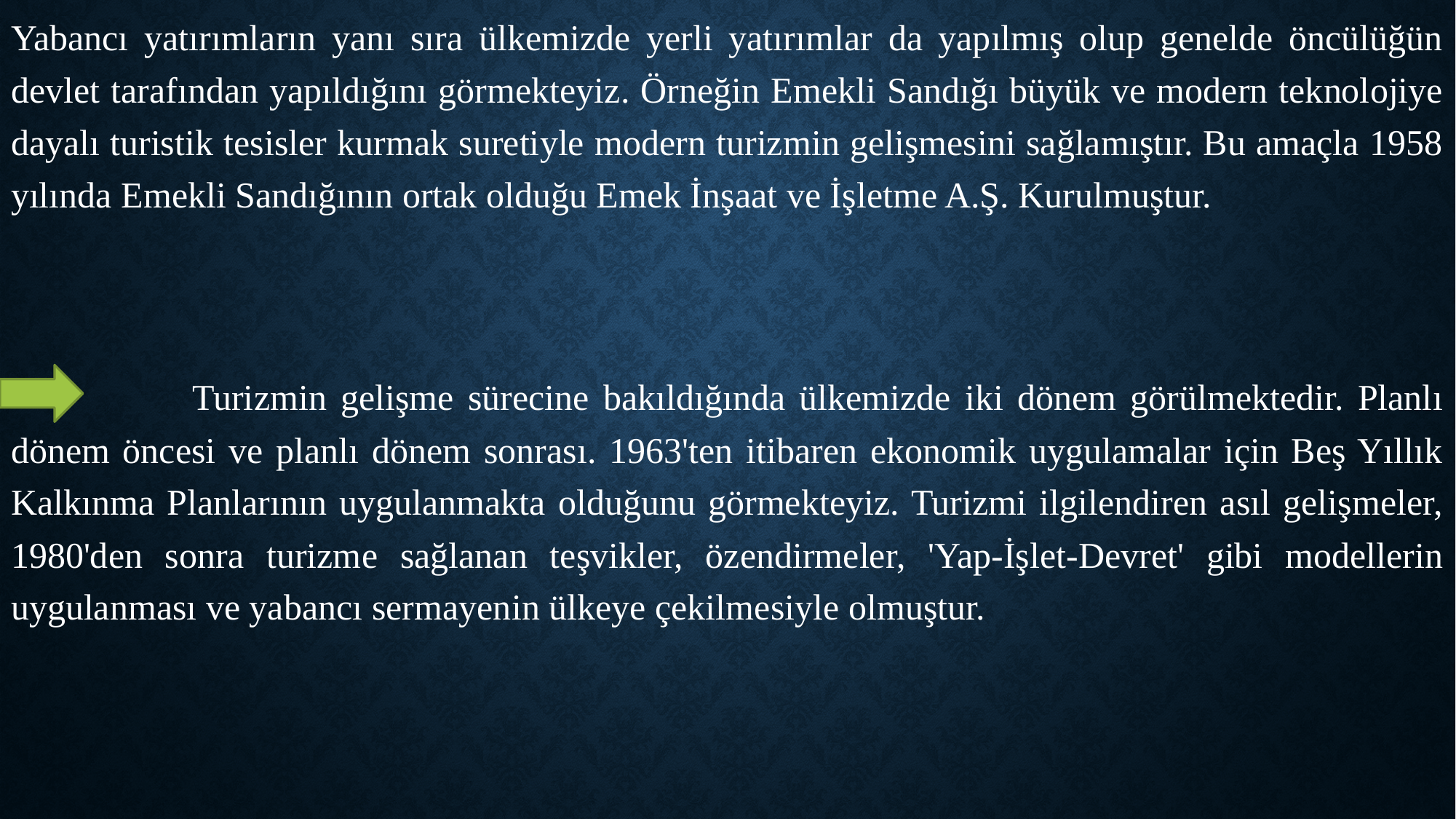

Yabancı yatırımların yanı sıra ülkemizde yerli yatırımlar da yapılmış olup genelde öncülüğün devlet tarafından yapıldığını görmekteyiz. Örneğin Emekli Sandığı büyük ve modern teknolojiye dayalı turistik tesisler kurmak suretiyle modern turizmin gelişmesini sağlamıştır. Bu amaçla 1958 yılında Emekli Sandığının ortak olduğu Emek İnşaat ve İşletme A.Ş. Kurulmuştur.

             Turizmin gelişme sürecine bakıldığında ülkemizde iki dönem görülmektedir. Planlı dönem öncesi ve planlı dönem sonrası. 1963'ten itibaren ekonomik uygulamalar için Beş Yıllık Kalkınma Planlarının uygulanmakta olduğunu görmekteyiz. Turizmi ilgilendiren asıl gelişmeler, 1980'den sonra turizme sağlanan teşvikler, özendirmeler, 'Yap-İşlet-Devret' gibi modellerin uygulanması ve yabancı sermayenin ülkeye çekilmesiyle olmuştur.